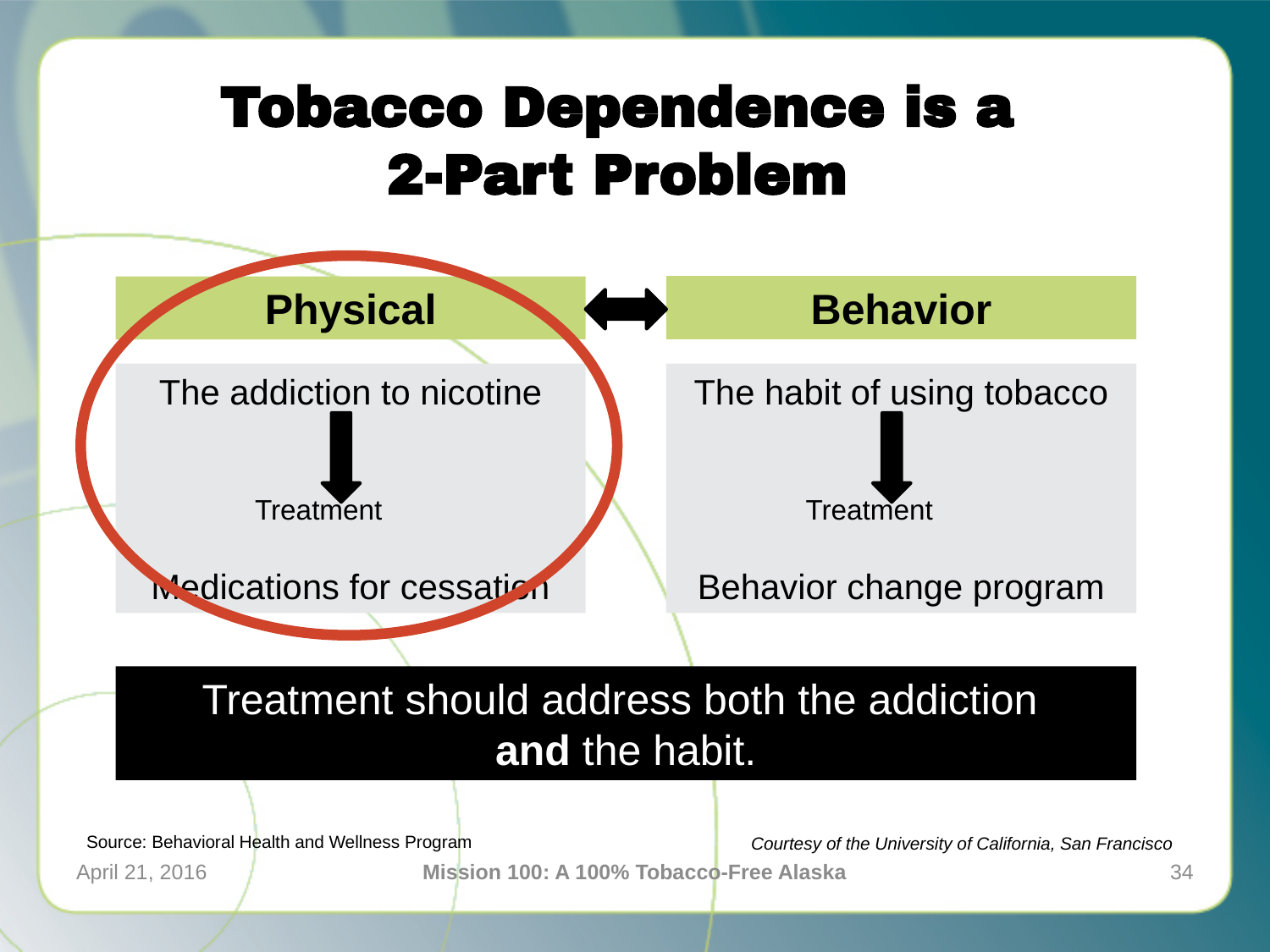

Tobacco Dependence is a 2-Part Problem

Behavior
Physical

The addiction to nicotine

				Treatment

Medications for cessation
The habit of using tobacco

				Treatment

Behavior change program

Treatment should address both the addiction
and the habit.
Source: Behavioral Health and Wellness Program
Courtesy of the University of California, San Francisco
April 21, 2016
Mission 100: A 100% Tobacco-Free Alaska
34